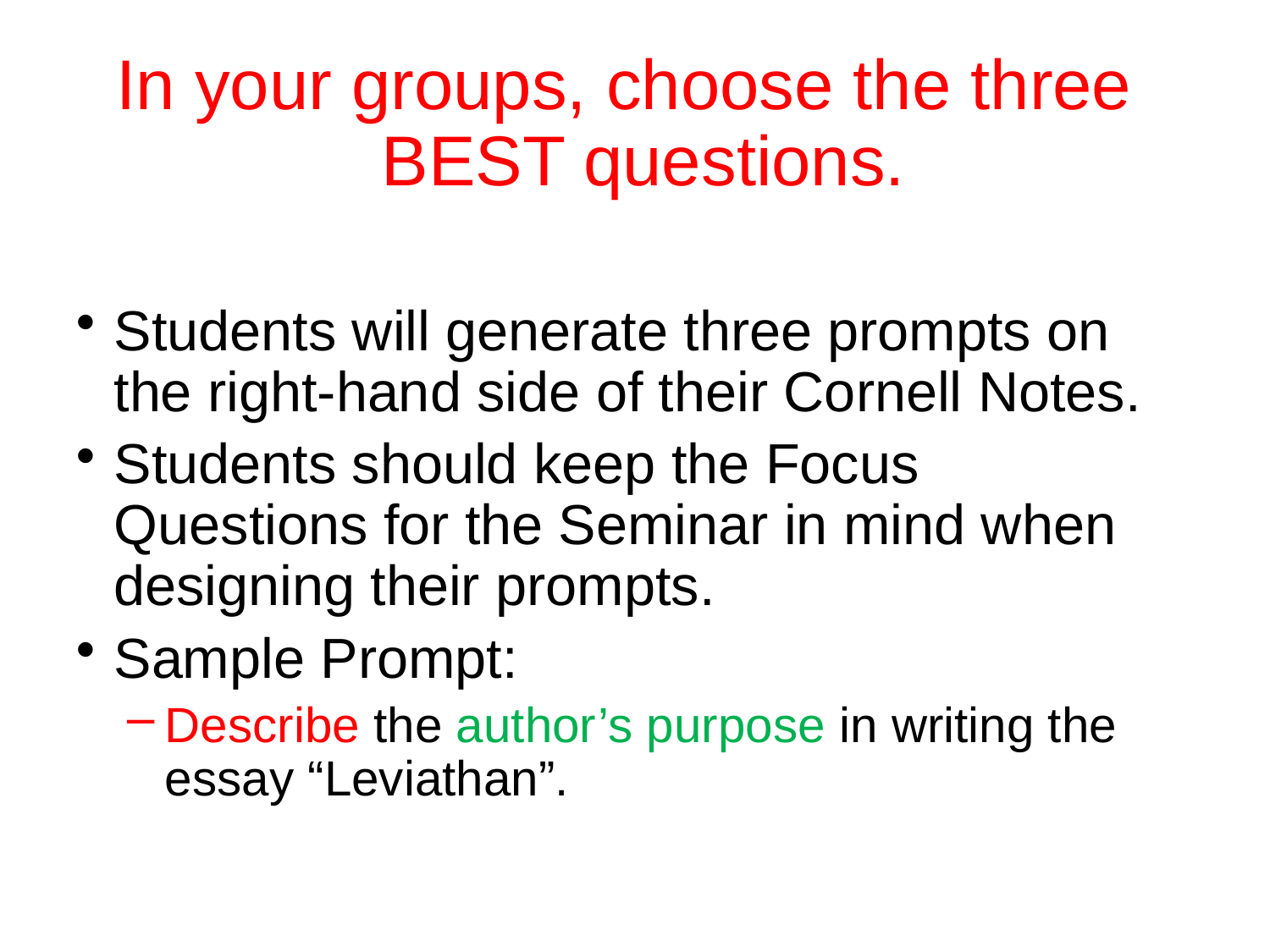

In your groups, choose the three BEST questions.

Students will generate three prompts on the right-hand side of their Cornell Notes.
Students should keep the Focus Questions for the Seminar in mind when designing their prompts.
Sample Prompt:
Describe the author’s purpose in writing the essay “Leviathan”.